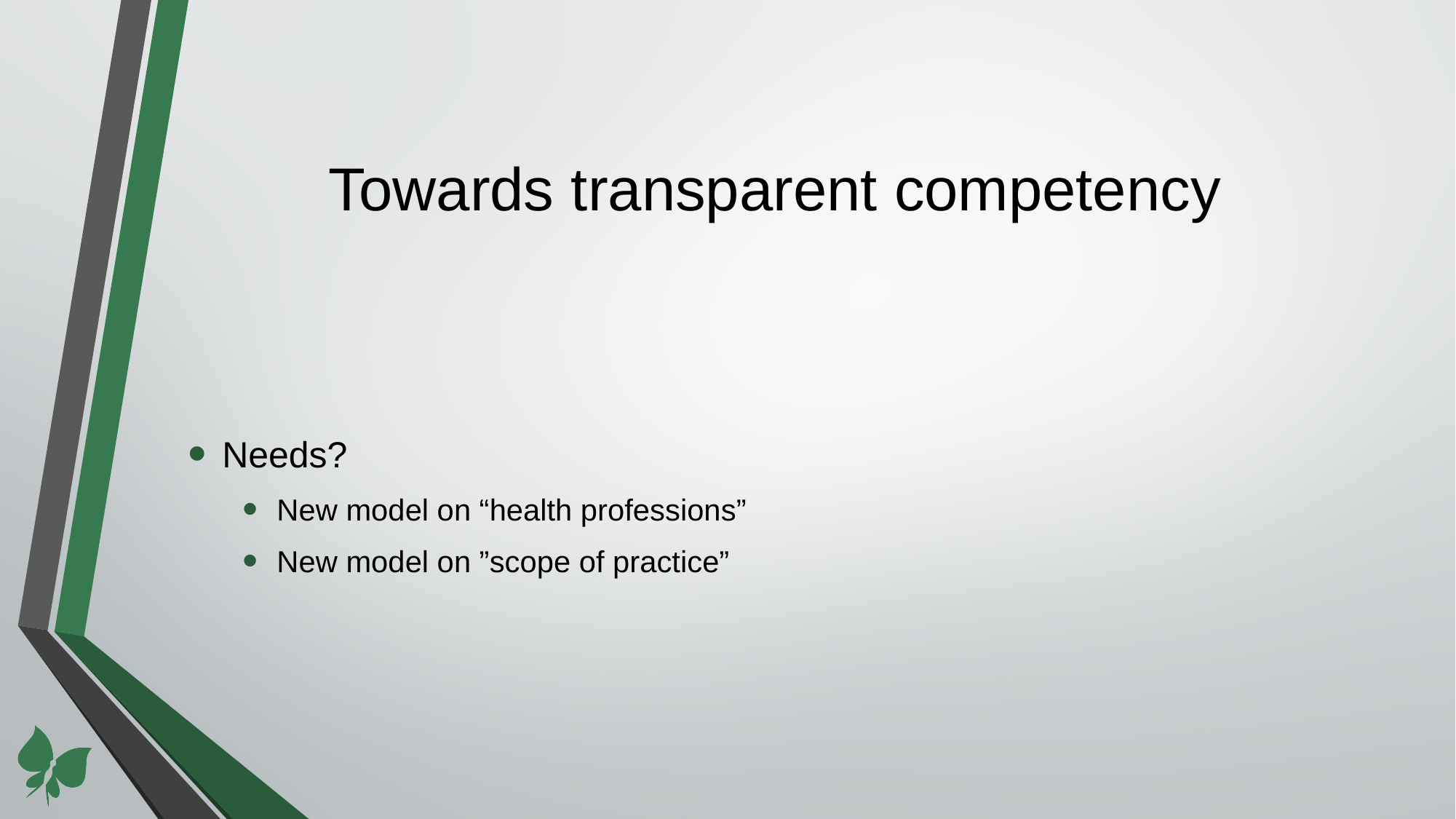

# Towards transparent competency
Needs?
New model on “health professions”
New model on ”scope of practice”